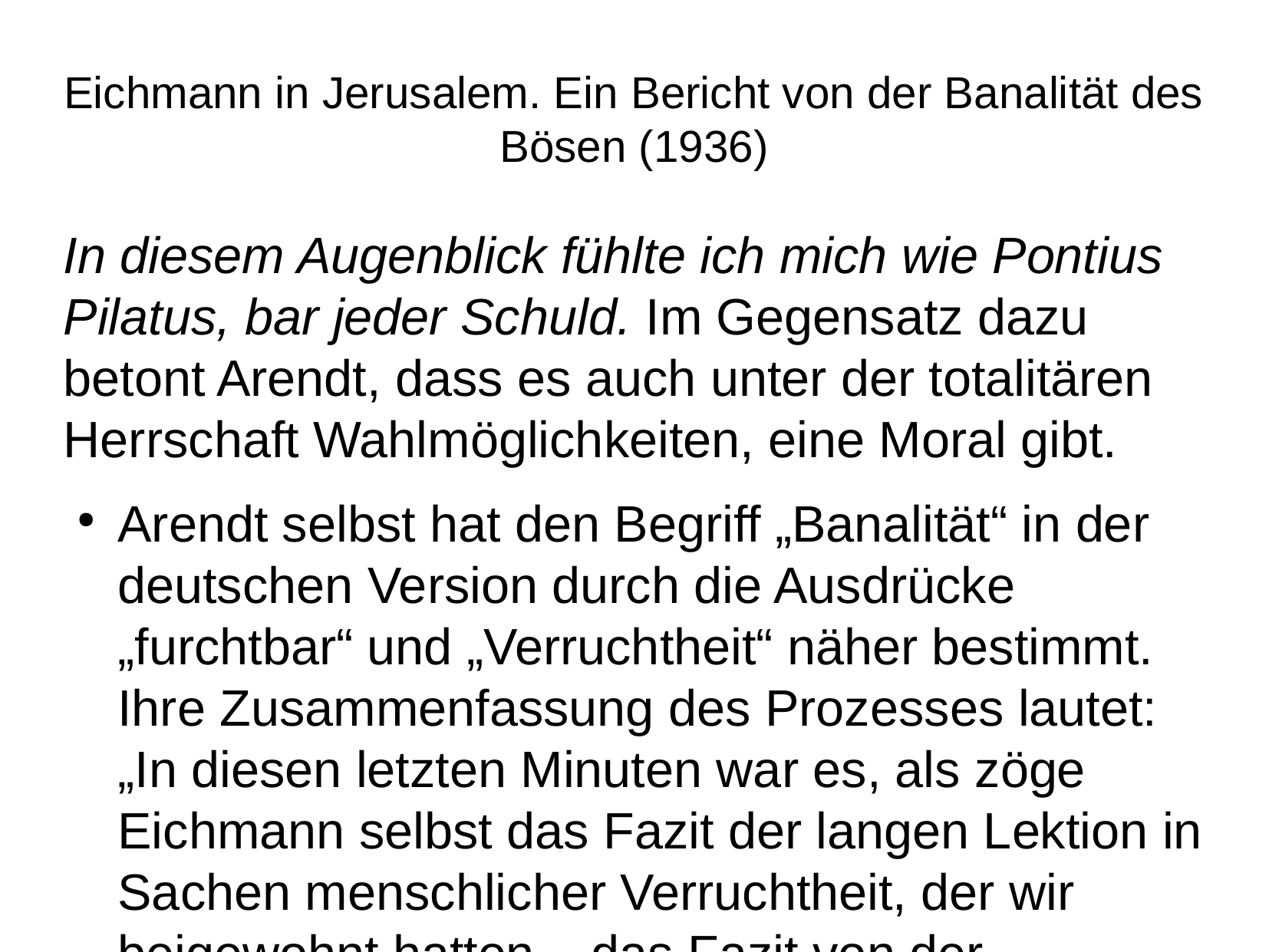

Eichmann in Jerusalem. Ein Bericht von der Banalität des Bösen (1936)
In diesem Augenblick fühlte ich mich wie Pontius Pilatus, bar jeder Schuld. Im Gegensatz dazu betont Arendt, dass es auch unter der totalitären Herrschaft Wahlmöglichkeiten, eine Moral gibt.
Arendt selbst hat den Begriff „Banalität“ in der deutschen Version durch die Ausdrücke „furchtbar“ und „Verruchtheit“ näher bestimmt. Ihre Zusammenfassung des Prozesses lautet: „In diesen letzten Minuten war es, als zöge Eichmann selbst das Fazit der langen Lektion in Sachen menschlicher Verruchtheit, der wir beigewohnt hatten – das Fazit von der furchtbaren Banalität des Bösen, vor der das Wort versagt und an der das Denken scheitert.“